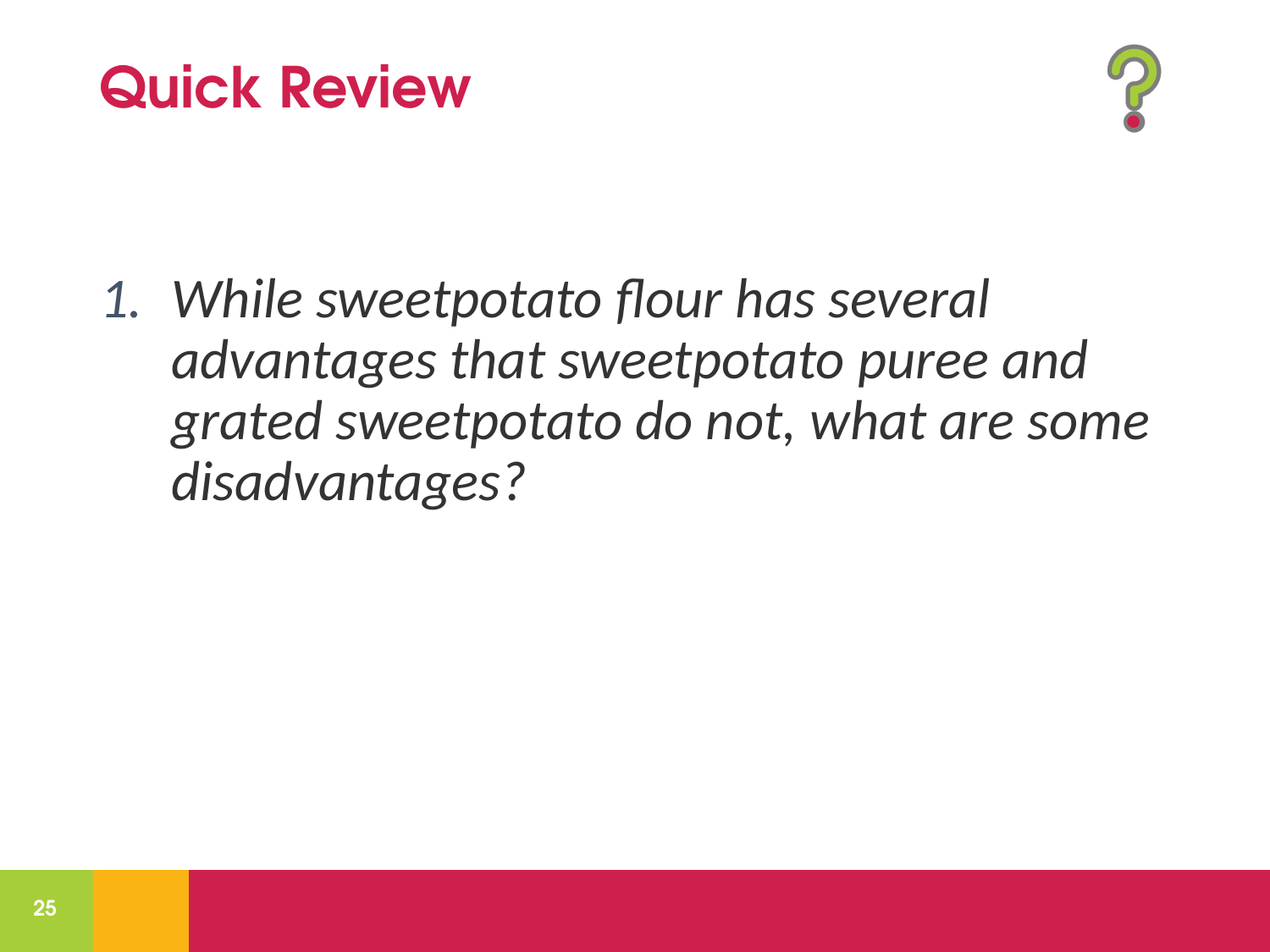

While sweetpotato flour has several advantages that sweetpotato puree and grated sweetpotato do not, what are some disadvantages?
25